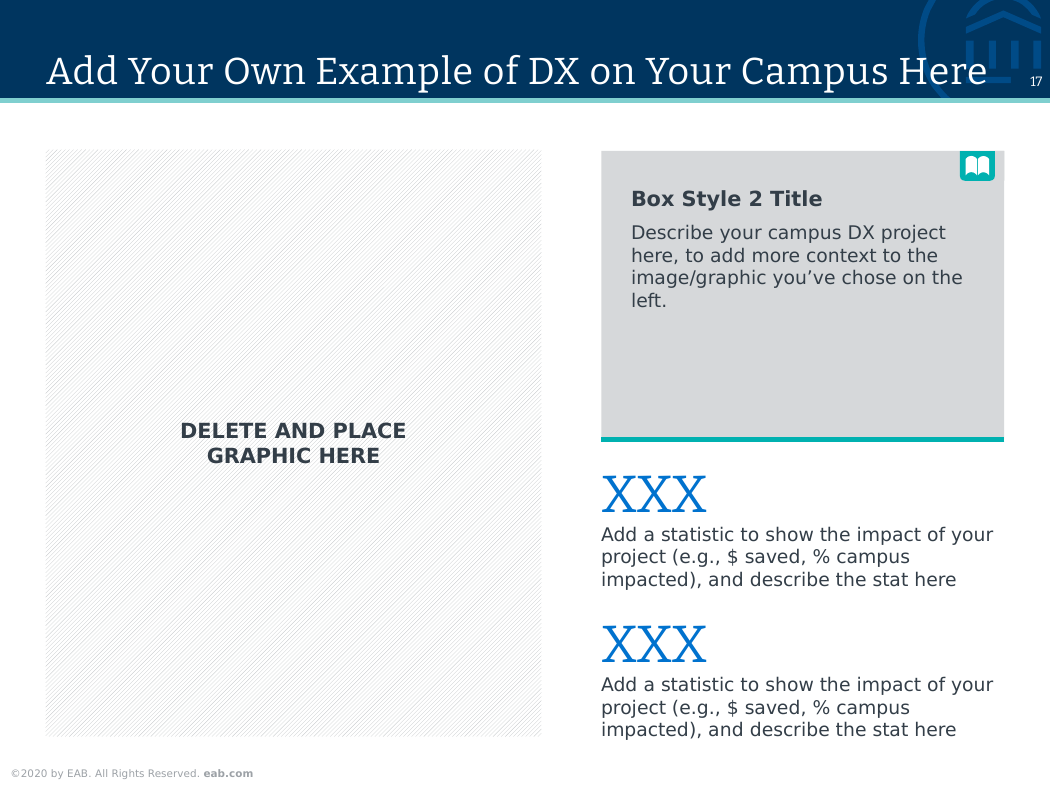

# Add Your Own Example of DX on Your Campus Here

DELETE AND PLACE
GRAPHIC HERE
Box Style 2 Title
Describe your campus DX project here, to add more context to the image/graphic you’ve chose on the left.

XXX
Add a statistic to show the impact of your project (e.g., $ saved, % campus impacted), and describe the stat here
XXX
Add a statistic to show the impact of your project (e.g., $ saved, % campus impacted), and describe the stat here